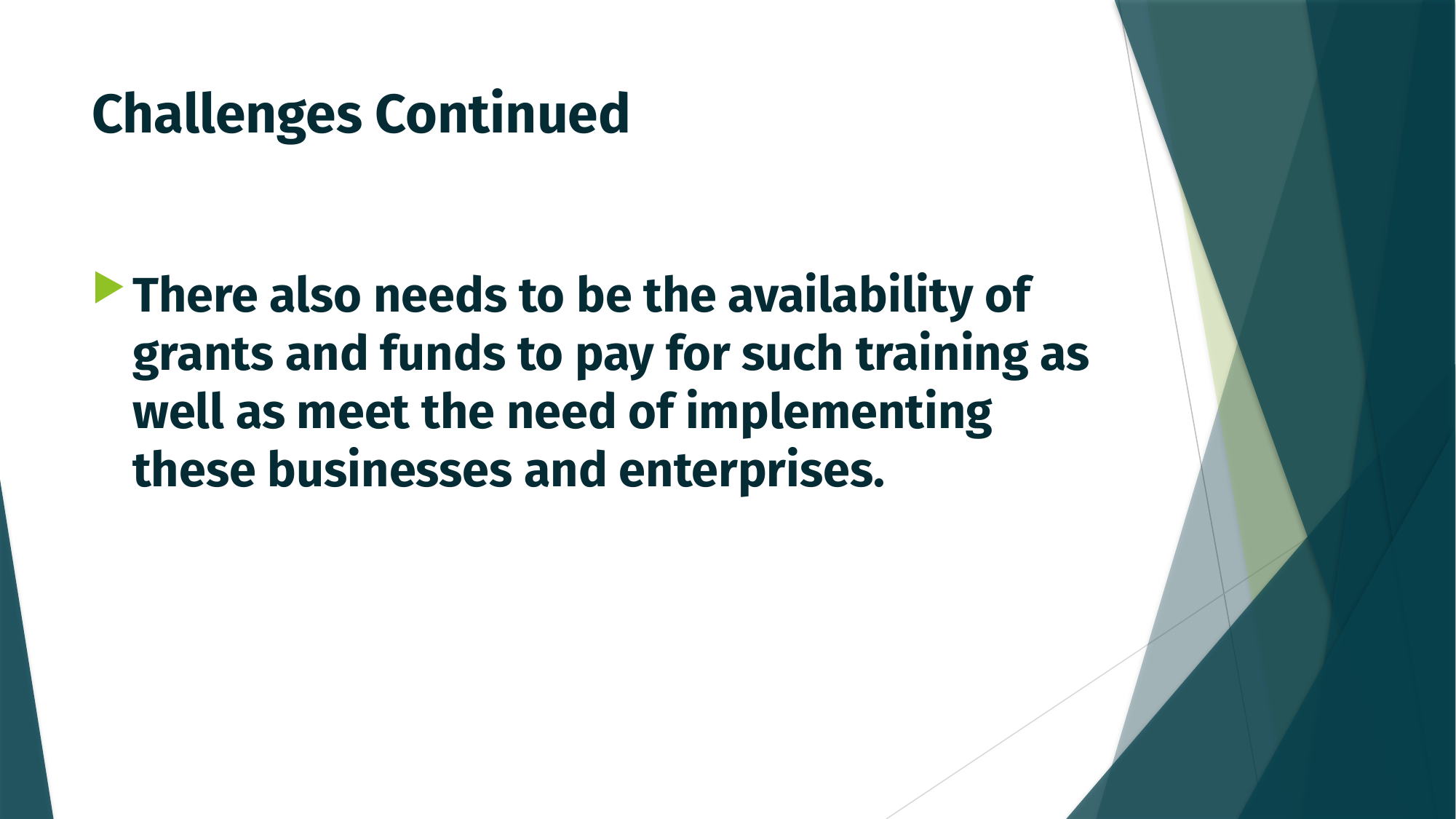

# Challenges Continued
There also needs to be the availability of grants and funds to pay for such training as well as meet the need of implementing these businesses and enterprises.